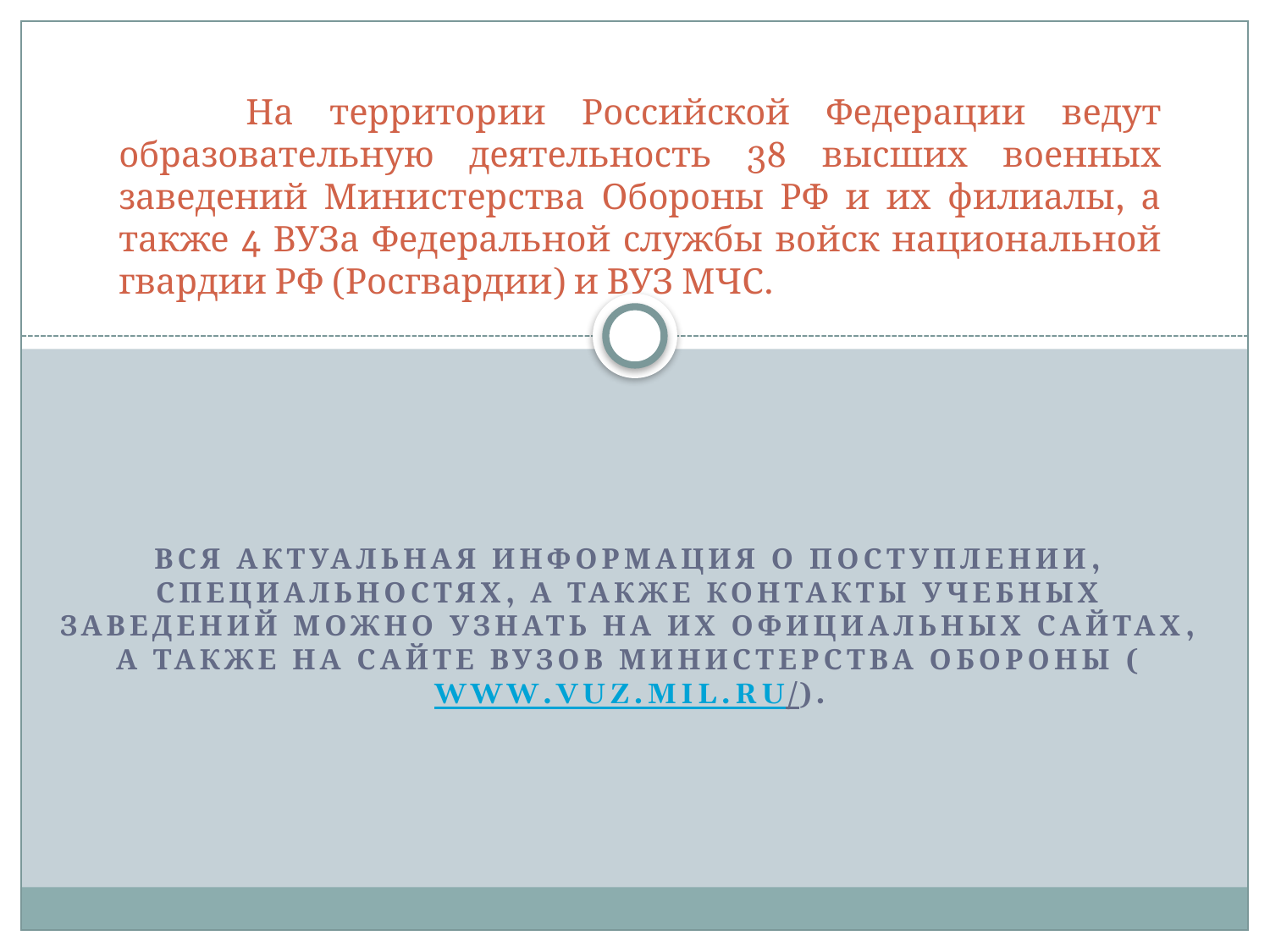

# На территории Российской Федерации ведут образовательную деятельность 38 высших военных заведений Министерства Обороны РФ и их филиалы, а также 4 ВУЗа Федеральной службы войск национальной гвардии РФ (Росгвардии) и ВУЗ МЧС.

Вся актуальная информация о поступлении, специальностях, а также контакты учебных заведений можно узнать на их официальных сайтах, а также НА сайте ВУЗОВ МИНИСТЕРСТВА ОБОРОНЫ (www.vuz.mil.ru/).